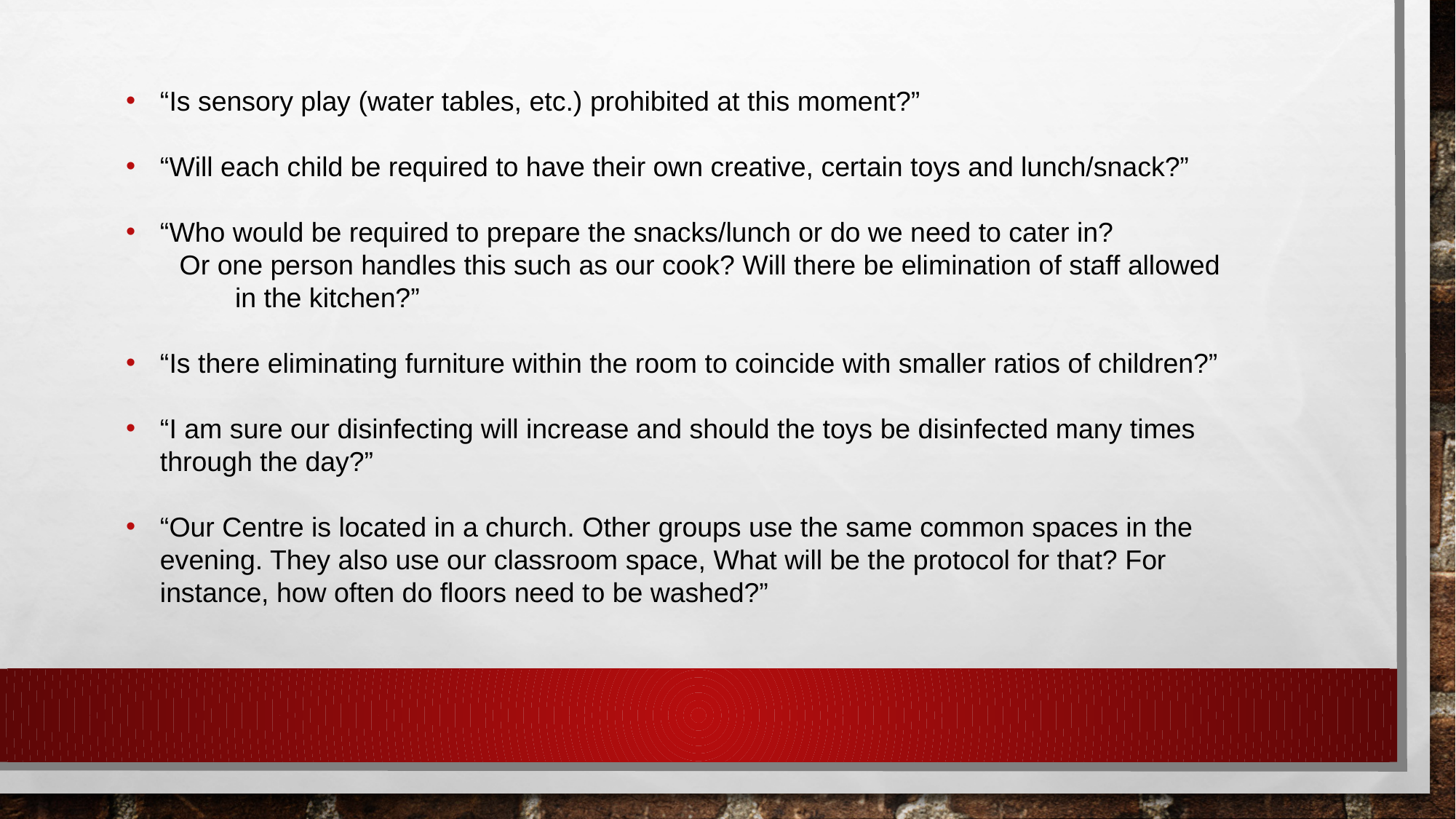

“Is sensory play (water tables, etc.) prohibited at this moment?”

“Will each child be required to have their own creative, certain toys and lunch/snack?”

“Who would be required to prepare the snacks/lunch or do we need to cater in?
       Or one person handles this such as our cook? Will there be elimination of staff allowed     	in the kitchen?”

“Is there eliminating furniture within the room to coincide with smaller ratios of children?”

“I am sure our disinfecting will increase and should the toys be disinfected many times through the day?”

“Our Centre is located in a church. Other groups use the same common spaces in the evening. They also use our classroom space, What will be the protocol for that? For instance, how often do floors need to be washed?”